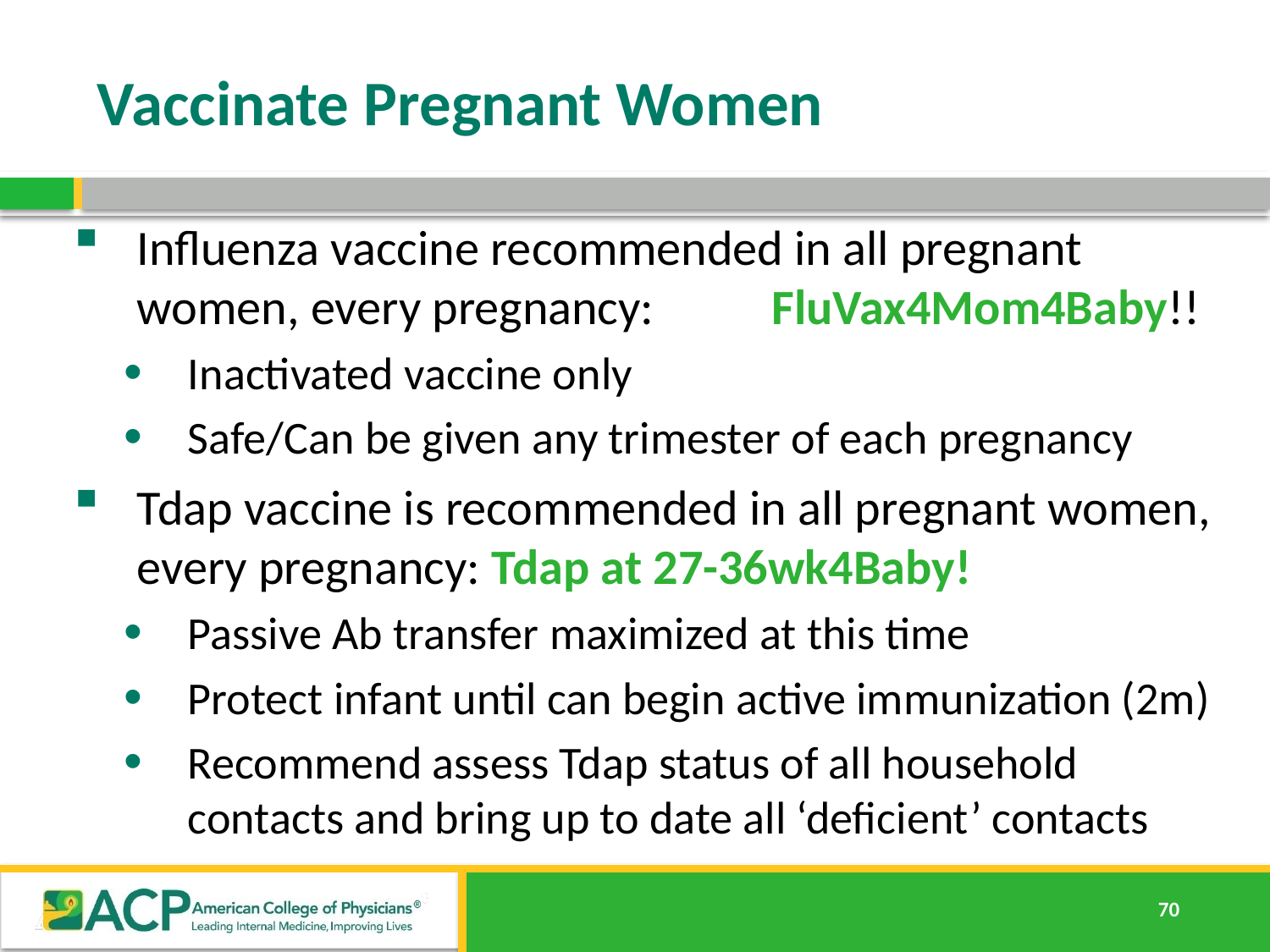

# Vaccinate Pregnant Women
Influenza vaccine recommended in all pregnant women, every pregnancy: 	FluVax4Mom4Baby!!
Inactivated vaccine only
Safe/Can be given any trimester of each pregnancy
Tdap vaccine is recommended in all pregnant women, every pregnancy: Tdap at 27-36wk4Baby!
Passive Ab transfer maximized at this time
Protect infant until can begin active immunization (2m)
Recommend assess Tdap status of all household contacts and bring up to date all ‘deficient’ contacts